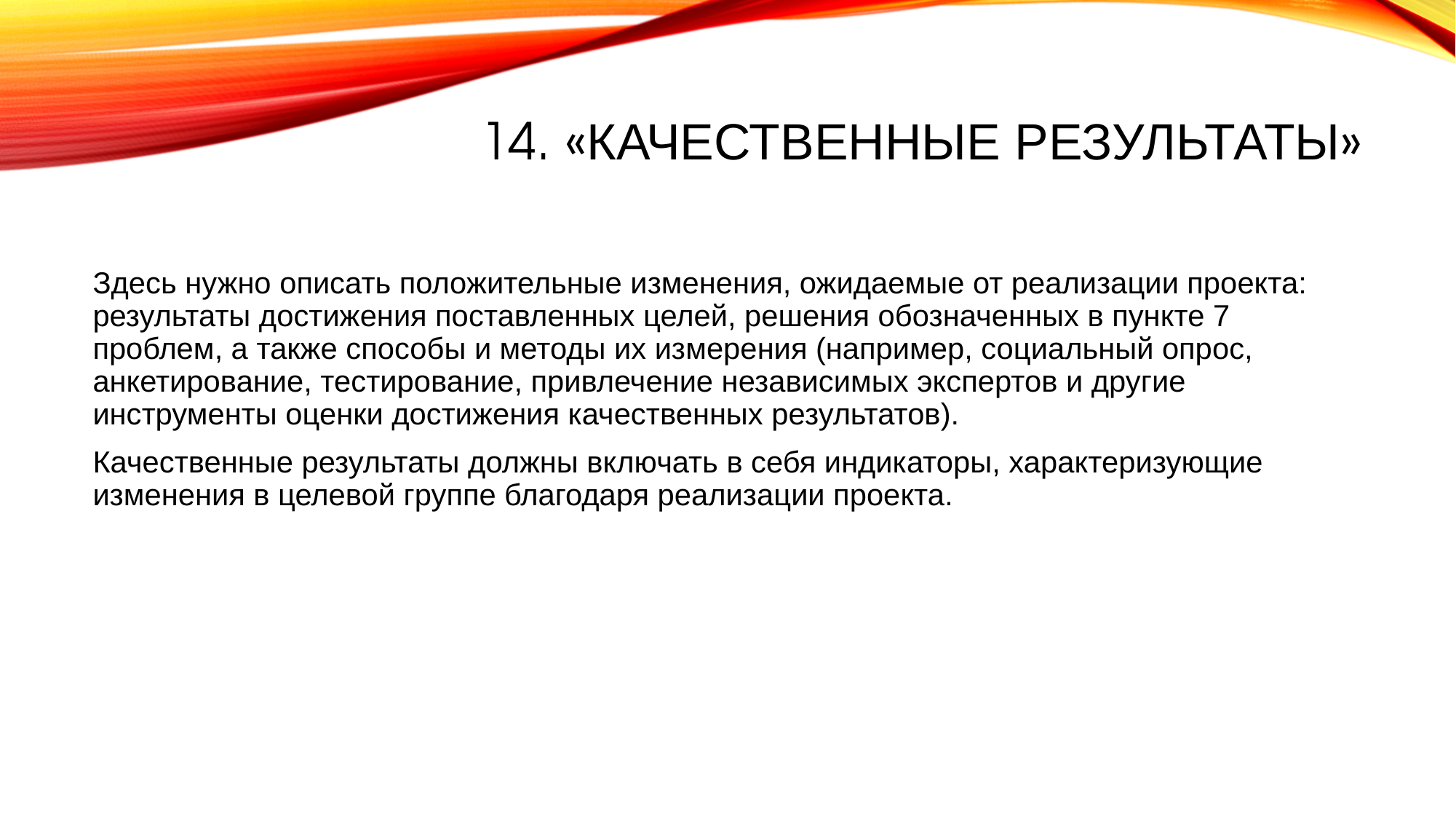

# 14. «качественные результаты»
Здесь нужно описать положительные изменения, ожидаемые от реализации проекта: результаты достижения поставленных целей, решения обозначенных в пункте 7 проблем, а также способы и методы их измерения (например, социальный опрос, анкетирование, тестирование, привлечение независимых экспертов и другие инструменты оценки достижения качественных результатов).
Качественные результаты должны включать в себя индикаторы, характеризующие изменения в целевой группе благодаря реализации проекта.